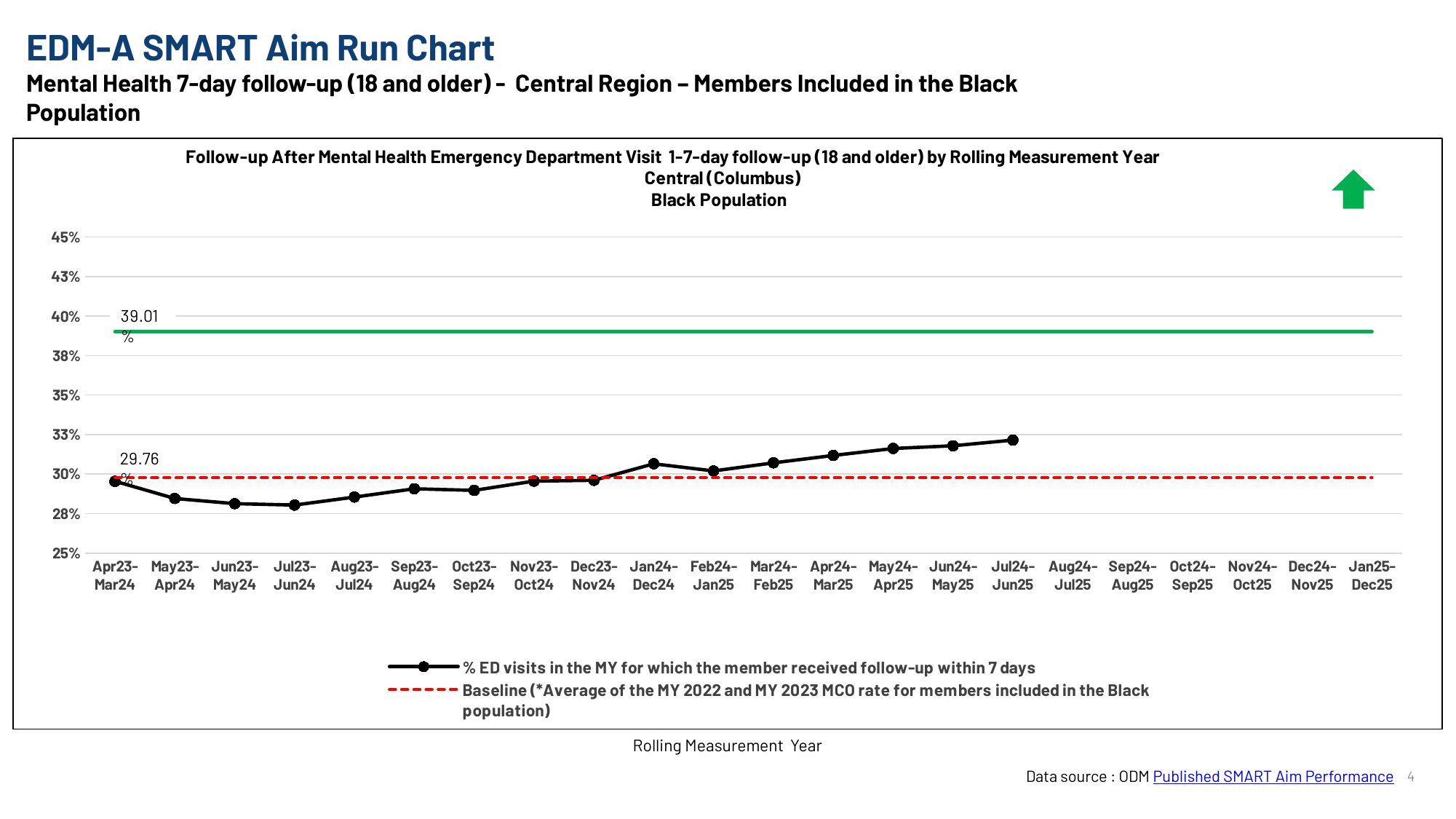

EDM-A SMART Aim Run Chart
Mental Health 7-day follow-up (18 and older) -  Central Region – Members Included in the Black Population

### Chart: Follow-up After Mental Health Emergency Department Visit  1-7-day follow-up (18 and older) by Rolling Measurement Year
  Central (Columbus)
Black Population

| Category | % ED visits in the MY for which the member received follow-up within 7 days  | Baseline (*Average of the MY 2022 and MY 2023 MCO rate for members included in the Black  population) | Goal |
|---|---|---|---|
| Apr23-Mar24 | 0.2954363490792634 | 0.2976 | 0.3901 |
| May23-Apr24 | 0.2845528455284553 | 0.2976 | 0.3901 |
| Jun23-May24 | 0.28127623845507976 | 0.2976 | 0.3901 |
| Jul23-Jun24 | 0.2803738317757009 | 0.2976 | 0.3901 |
| Aug23-Jul24 | 0.2854625550660793 | 0.2976 | 0.3901 |
| Sep23-Aug24 | 0.29069767441860467 | 0.2976 | 0.3901 |
| Oct23-Sep24 | 0.2896860986547085 | 0.2976 | 0.3901 |
| Nov23-Oct24 | 0.2955357142857143 | 0.2976 | 0.3901 |
| Dec23-Nov24 | 0.2960352422907489 | 0.2976 | 0.3901 |
| Jan24-Dec24 | 0.3065 | 0.2976 | 0.3901 |
| Feb24-Jan25 | 0.302 | 0.2976 | 0.3901 |
| Mar24-Feb25 | 0.3071 | 0.2976 | 0.3901 |
| Apr24-Mar25 | 0.3118 | 0.2976 | 0.3901 |
| May24-Apr25 | 0.3162 | 0.2976 | 0.3901 |
| Jun24-May25 | 0.3179 | 0.2976 | 0.3901 |
| Jul24-Jun25 | 0.3215 | 0.2976 | 0.3901 |
| Aug24-Jul25 | None | 0.2976 | 0.3901 |
| Sep24-Aug25 | None | 0.2976 | 0.3901 |
| Oct24-Sep25 | None | 0.2976 | 0.3901 |
| Nov24-Oct25 | None | 0.2976 | 0.3901 |
| Dec24-Nov25 | None | 0.2976 | 0.3901 |
| Jan25-Dec25 | None | 0.2976 | 0.3901 |
Rolling Measurement  Year
4
Data source : ODM Published SMART Aim Performance